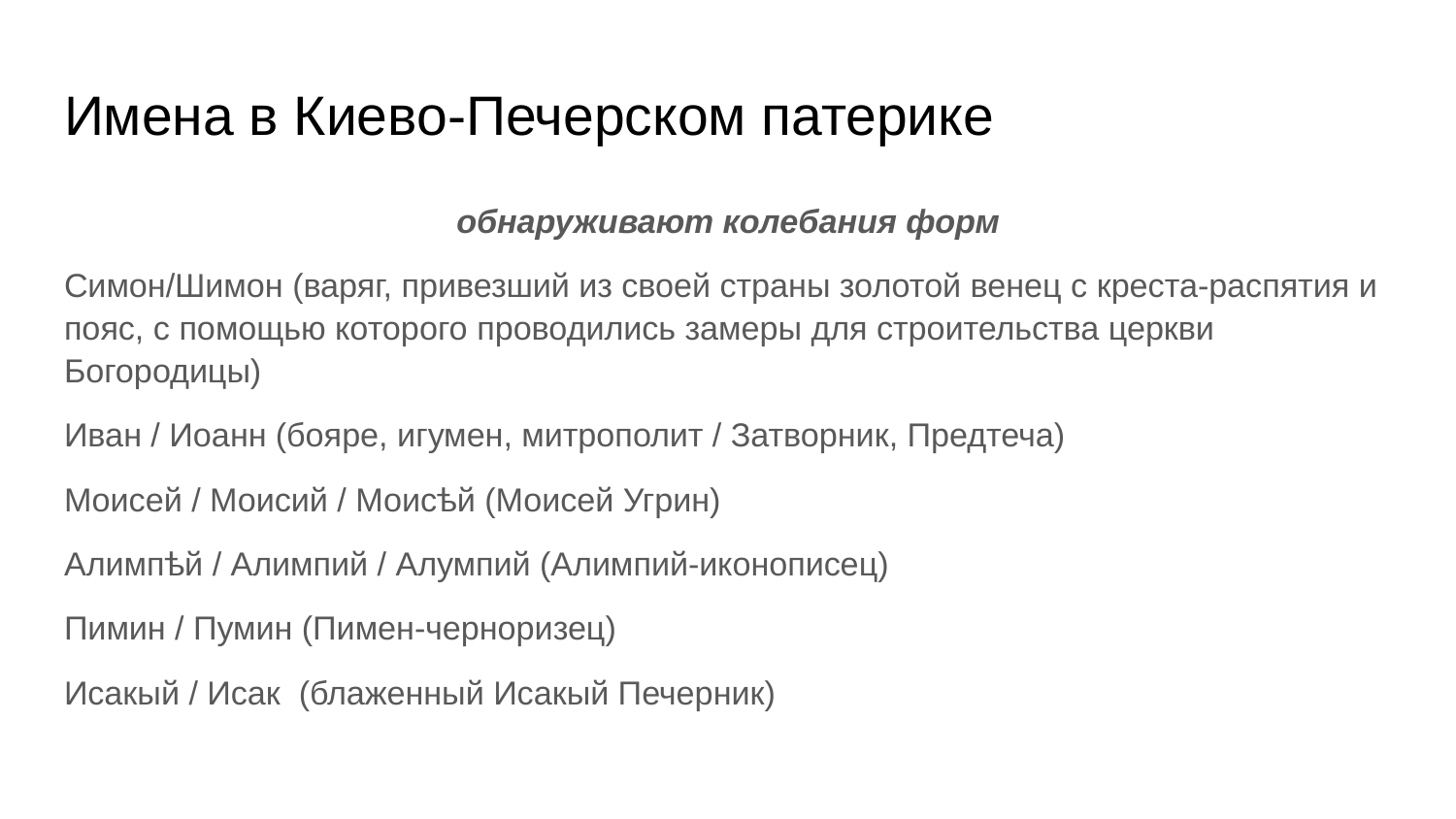

# Имена в Киево-Печерском патерике
обнаруживают колебания форм
Симон/Шимон (варяг, привезший из своей страны золотой венец с креста-распятия и пояс, с помощью которого проводились замеры для строительства церкви Богородицы)
Иван / Иоанн (бояре, игумен, митрополит / Затворник, Предтеча)
Моисей / Моисий / Моисѣй (Моисей Угрин)
Алимпѣй / Алимпий / Алумпий (Алимпий-иконописец)
Пимин / Пумин (Пимен-черноризец)
Исакый / Исак  (блаженный Исакый Печерник)